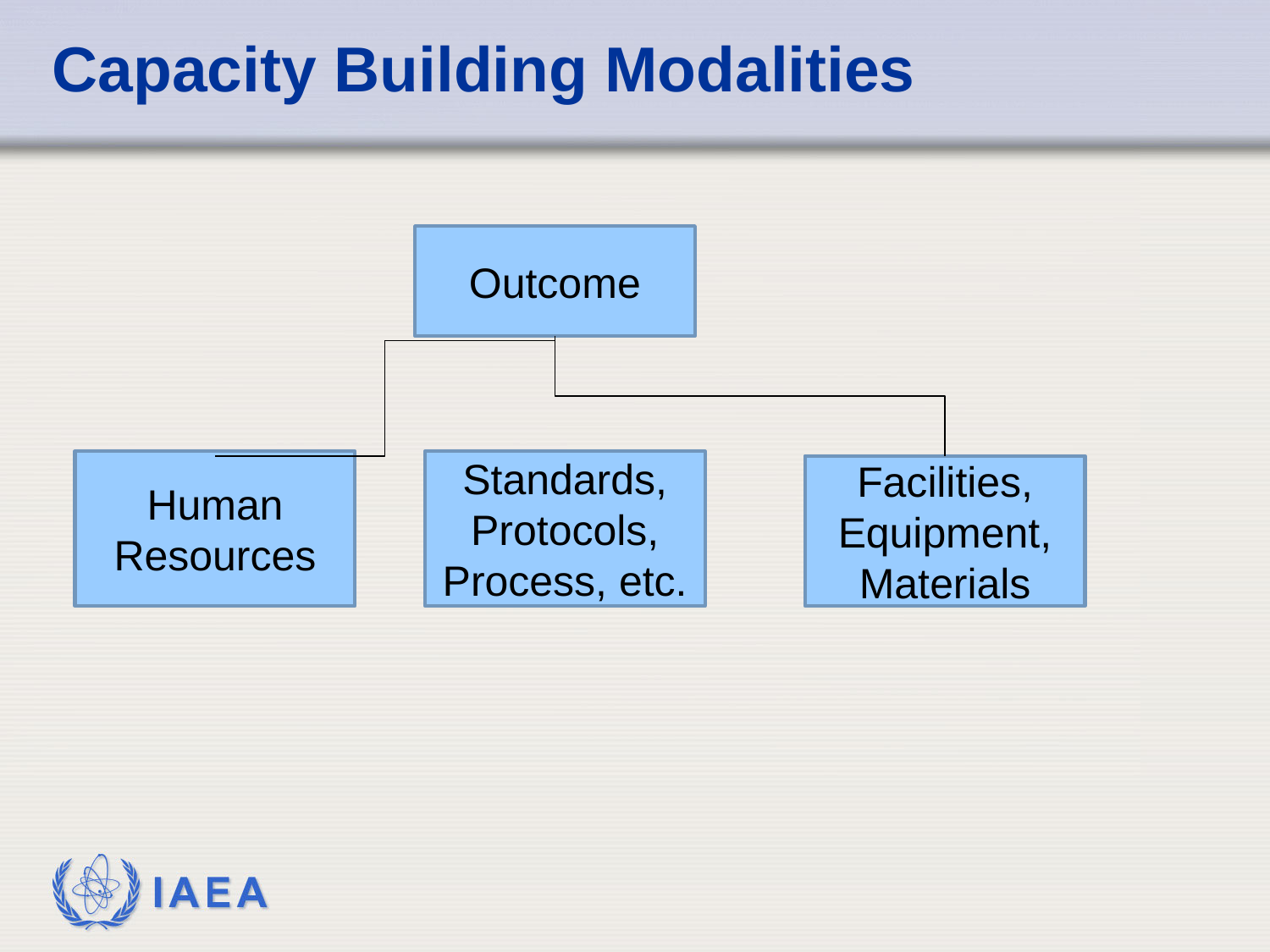

# Capacity Building Modalities
Outcome
Human Resources
Standards, Protocols, Process, etc.
Facilities, Equipment, Materials